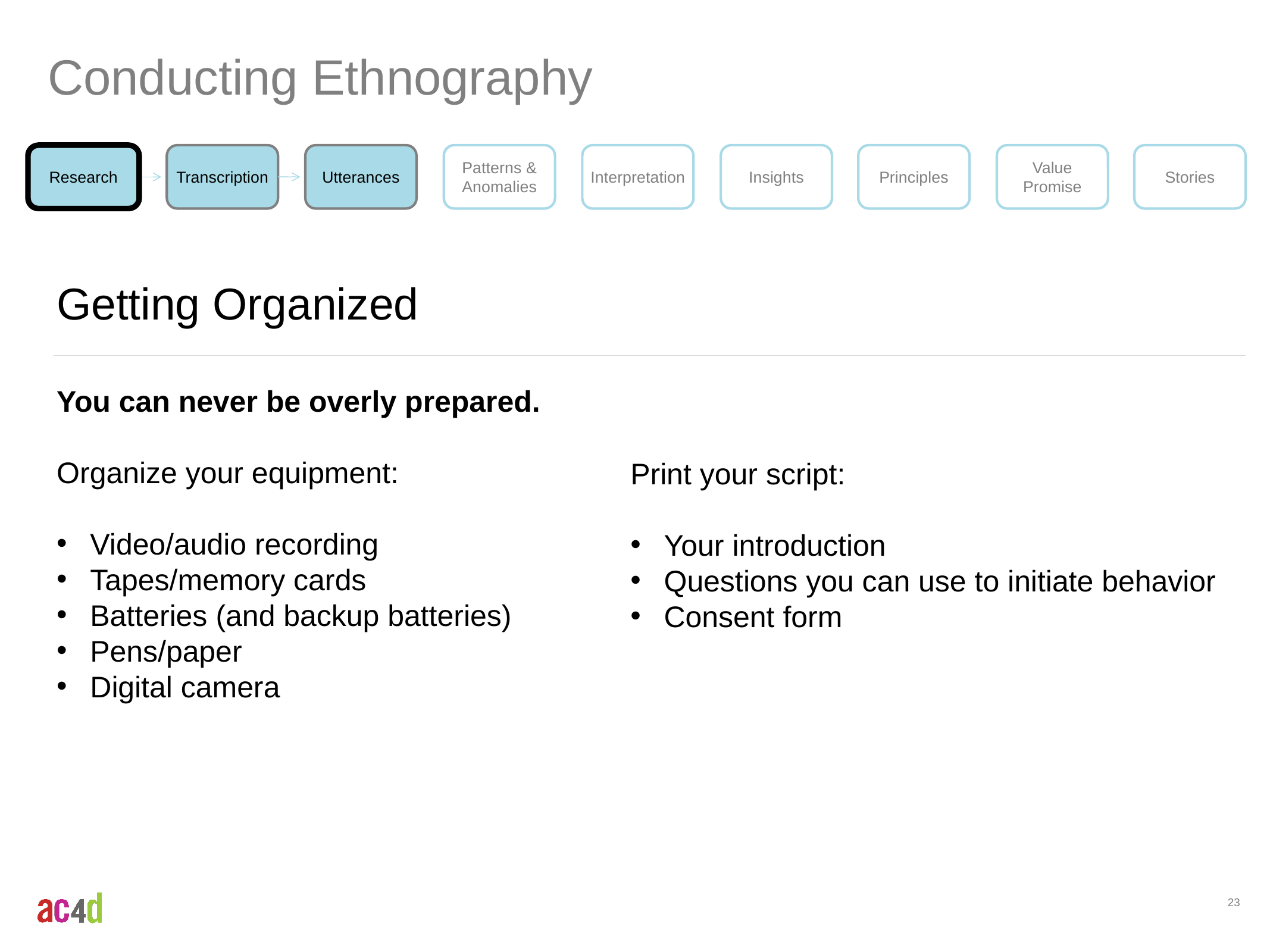

Conducting Ethnography
Research
Transcription
Utterances
Patterns & Anomalies
Interpretation
Insights
Principles
Value
Promise
Stories
Getting Organized

You can never be overly prepared.

Organize your equipment:

Video/audio recording
Tapes/memory cards
Batteries (and backup batteries)
Pens/paper
Digital camera

Print your script:

Your introduction
Questions you can use to initiate behavior
Consent form
23